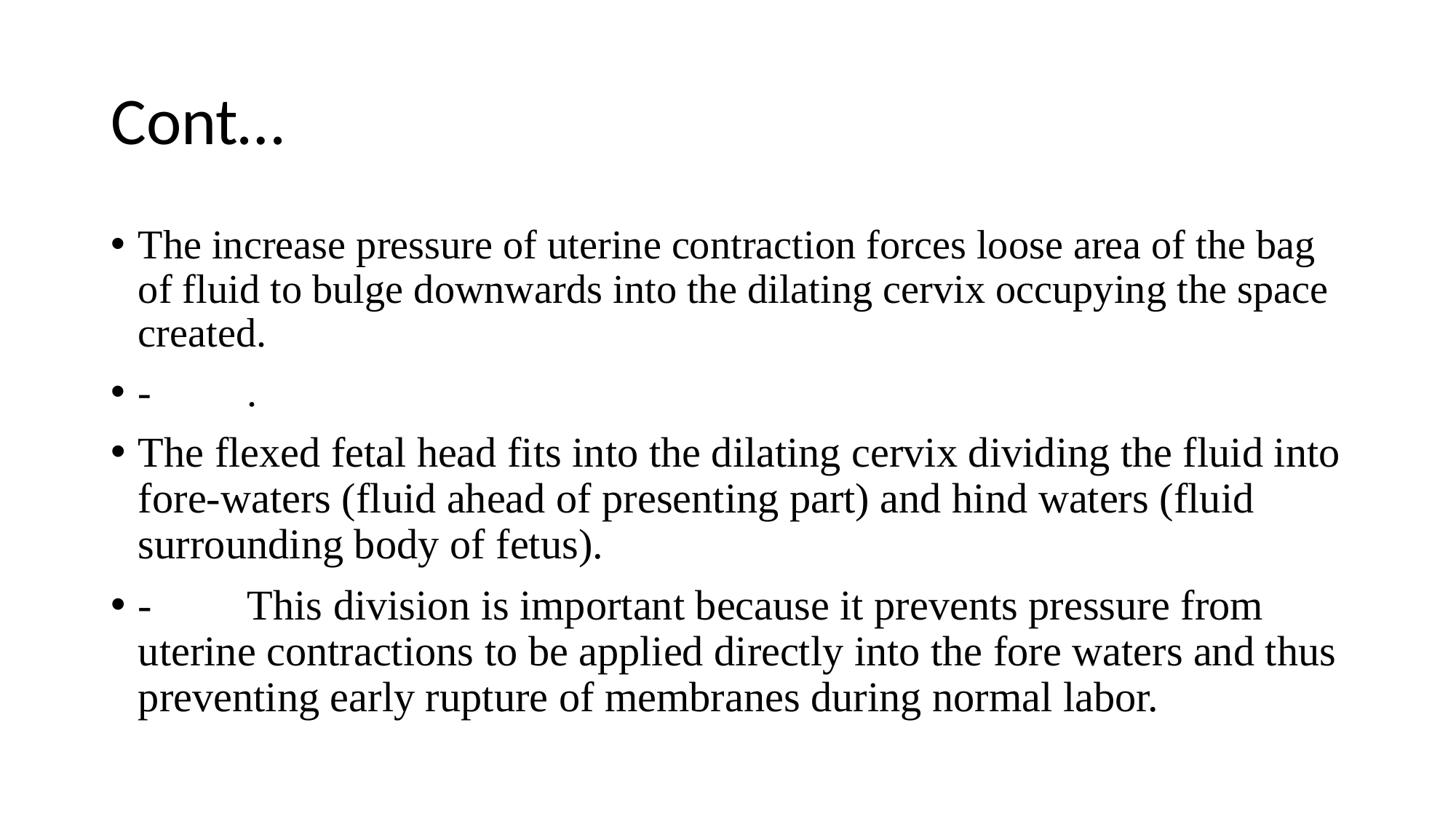

# Cont…
The increase pressure of uterine contraction forces loose area of the bag of fluid to bulge downwards into the dilating cervix occupying the space created.
-	.
The flexed fetal head fits into the dilating cervix dividing the fluid into fore-waters (fluid ahead of presenting part) and hind waters (fluid surrounding body of fetus).
-	This division is important because it prevents pressure from uterine contractions to be applied directly into the fore waters and thus preventing early rupture of membranes during normal labor.